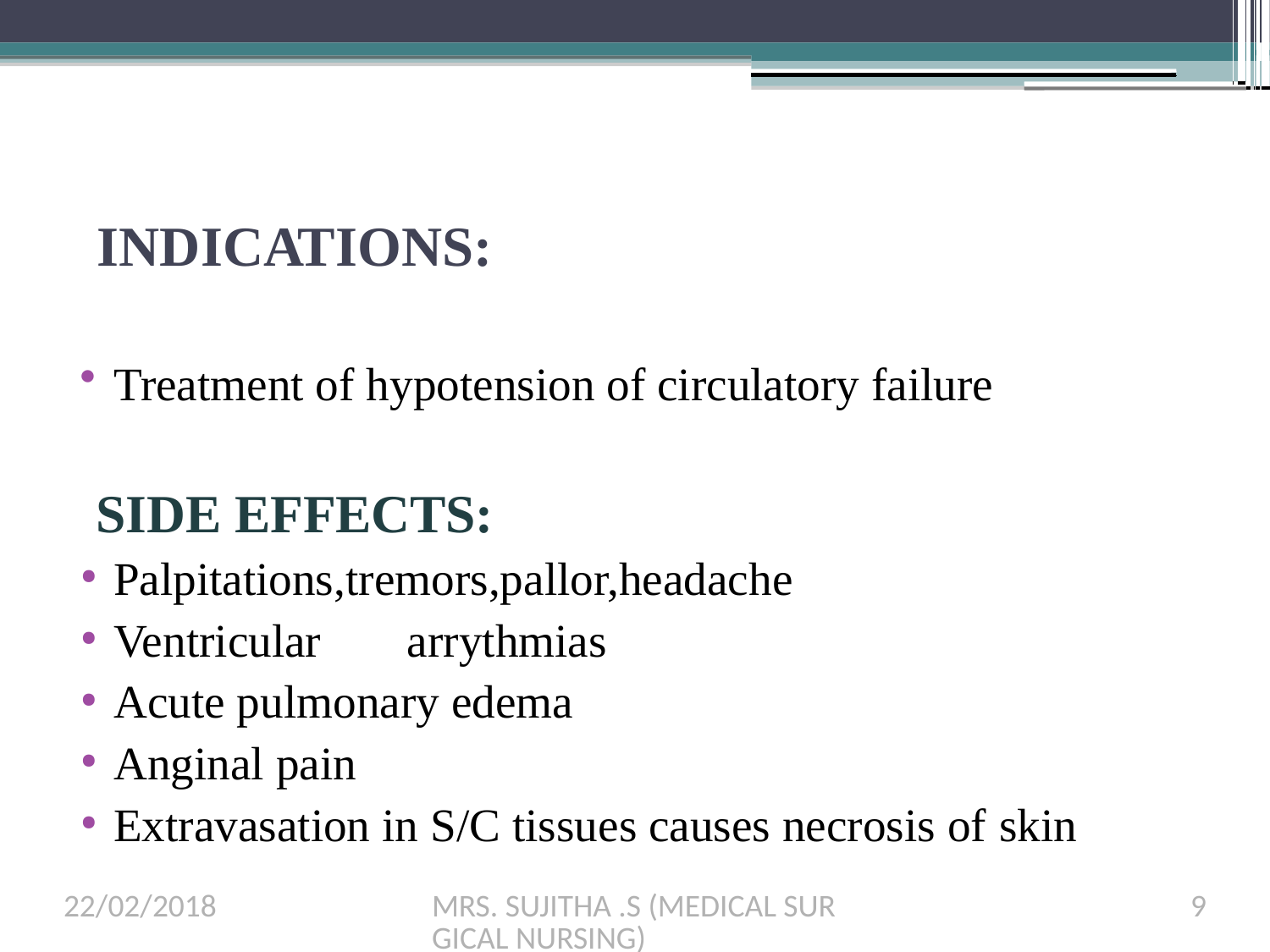

# INDICATIONS:
Treatment of hypotension of circulatory failure

SIDE EFFECTS:
Palpitations,tremors,pallor,headache
Ventricular	arrythmias
Acute pulmonary edema
Anginal pain
Extravasation in S/C tissues causes necrosis of skin
22/02/2018
MRS. SUJITHA .S (MEDICAL SURGICAL NURSING)
9